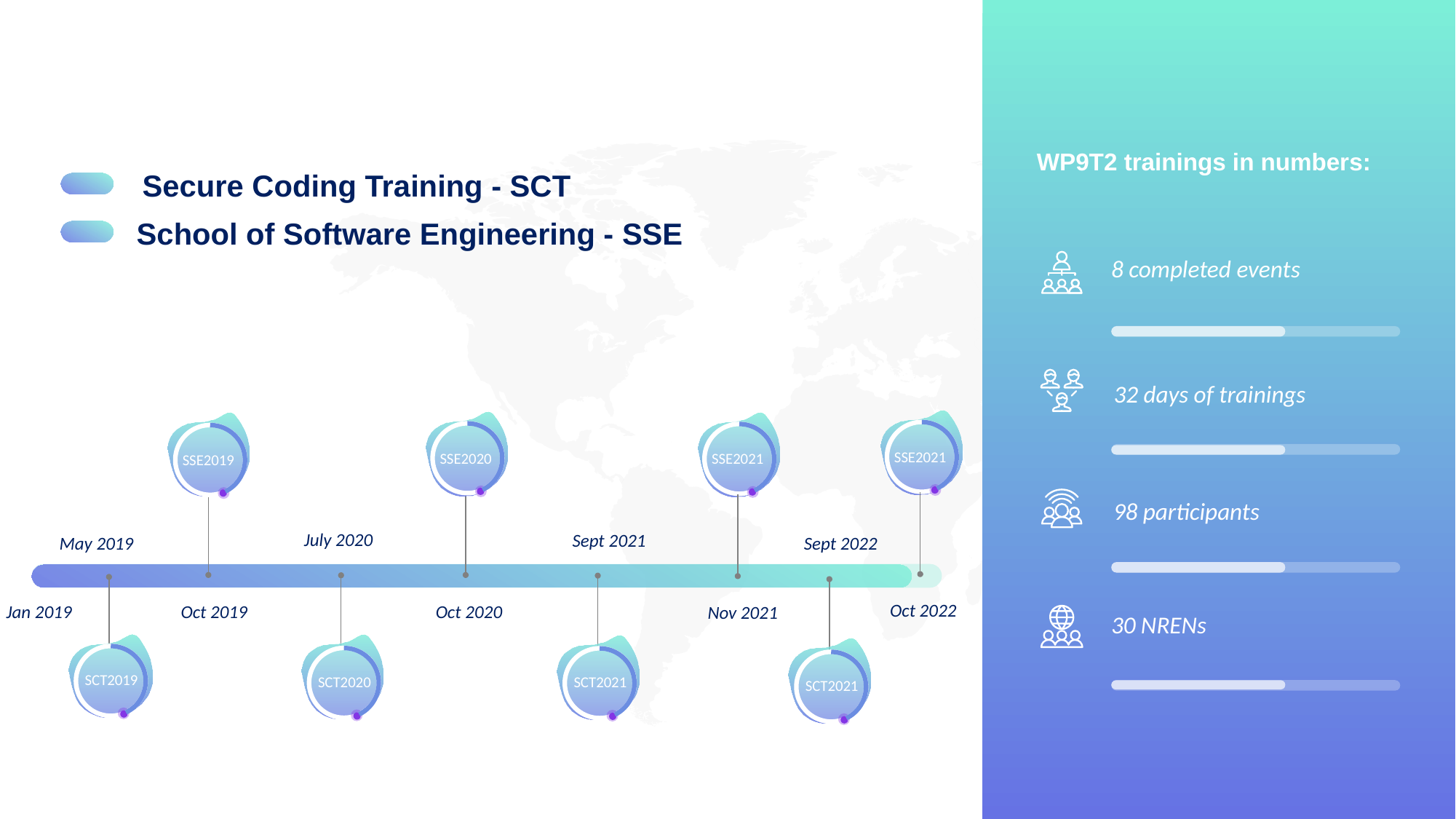

WP9T2 trainings in numbers:
Secure Coding Training - SCT
School of Software Engineering - SSE

8 completed events

32 days of trainings

98 participants

30 NRENs

SSE2021

SSE2020

SSE2021

SSE2019

July 2020
Sept 2021
May 2019
Sept 2022

Oct 2022
Jan 2019
Oct 2019
Oct 2020
Nov 2021

SCT2019

SCT2020

SCT2021

SCT2021